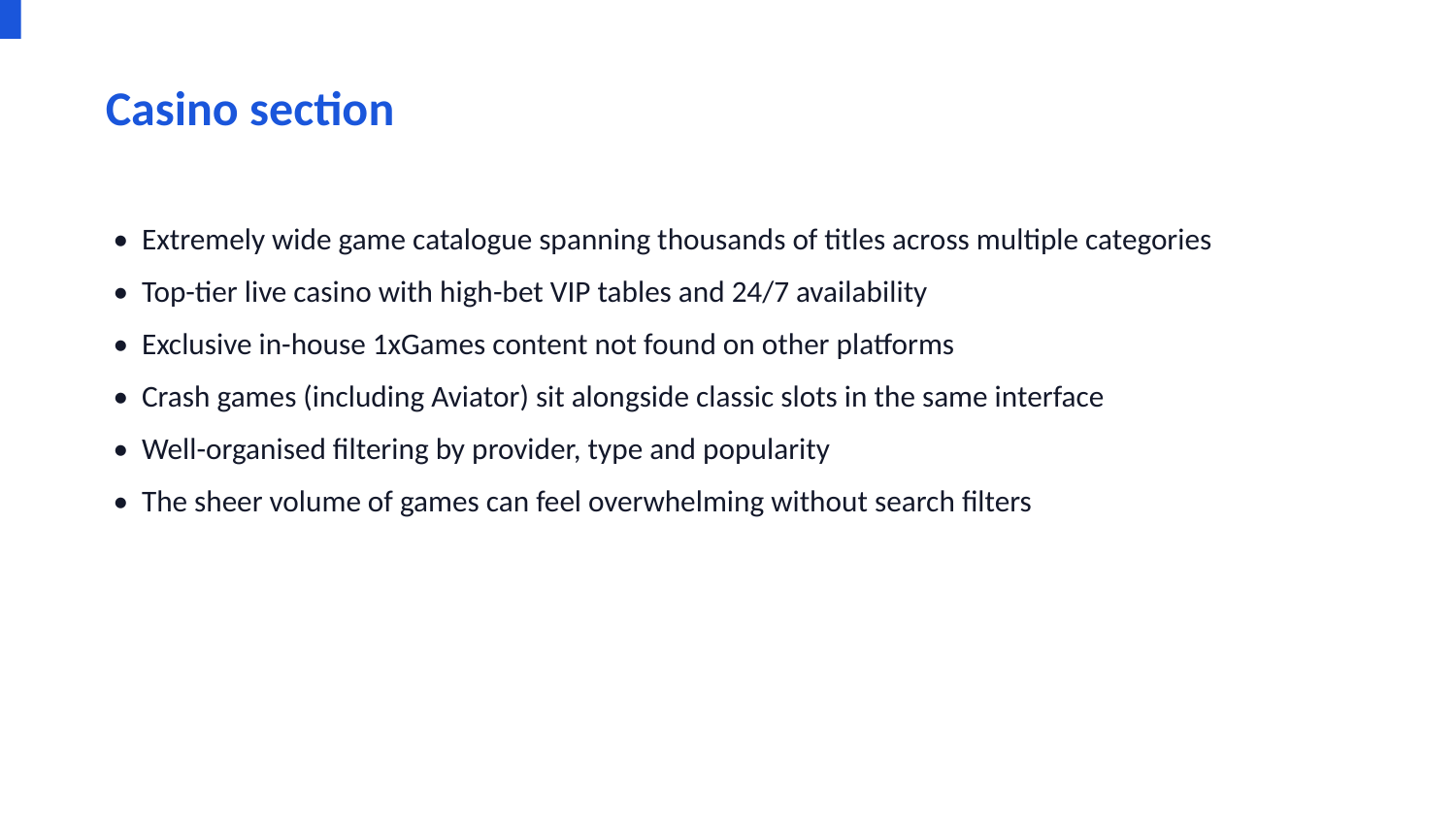

Casino section
•  Extremely wide game catalogue spanning thousands of titles across multiple categories
•  Top-tier live casino with high-bet VIP tables and 24/7 availability
•  Exclusive in-house 1xGames content not found on other platforms
•  Crash games (including Aviator) sit alongside classic slots in the same interface
•  Well-organised filtering by provider, type and popularity
•  The sheer volume of games can feel overwhelming without search filters